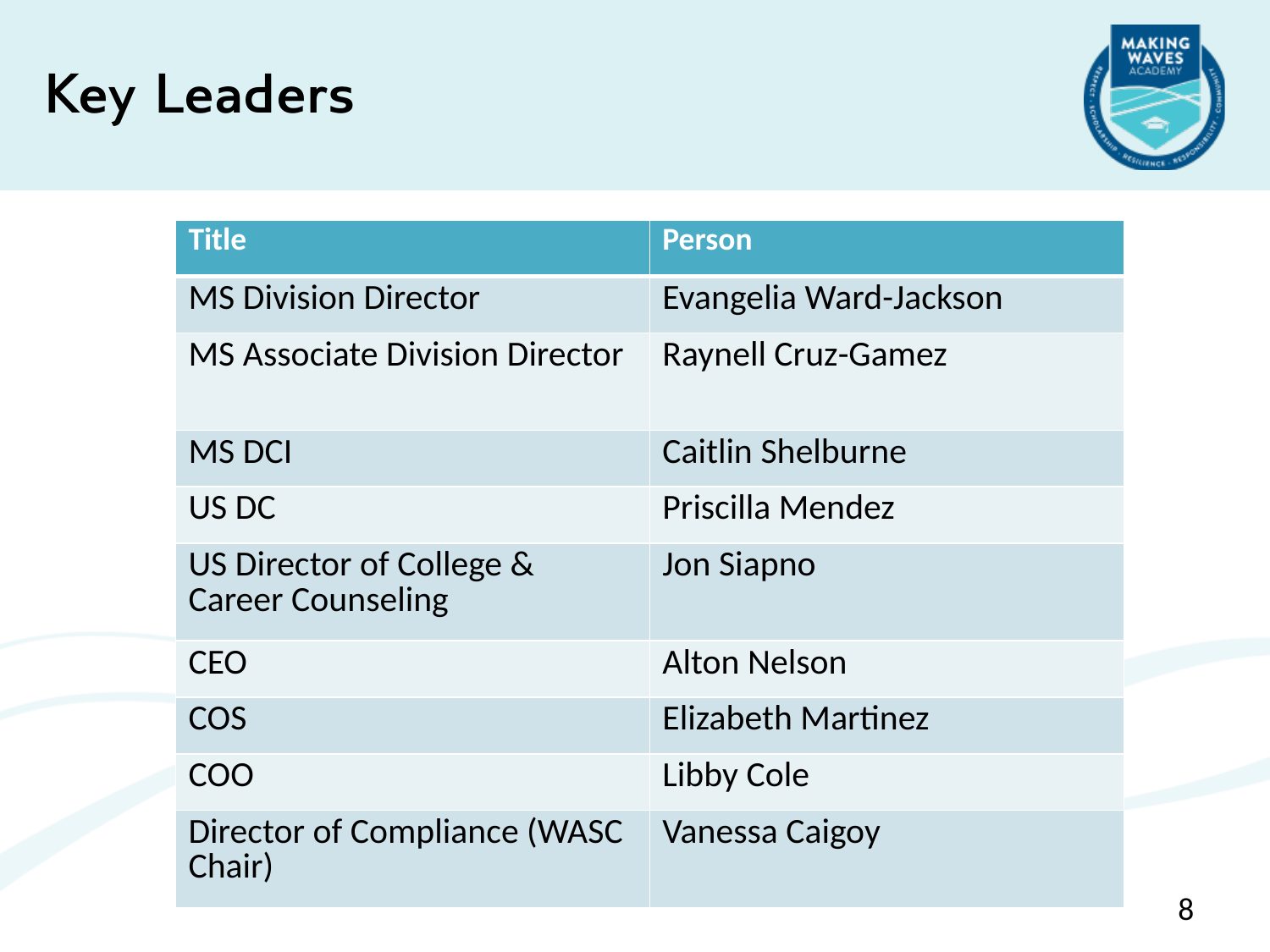

Key Leaders
| Title | Person |
| --- | --- |
| MS Division Director | Evangelia Ward-Jackson |
| MS Associate Division Director | Raynell Cruz-Gamez |
| MS DCI | Caitlin Shelburne |
| US DC | Priscilla Mendez |
| US Director of College & Career Counseling | Jon Siapno |
| CEO | Alton Nelson |
| COS | Elizabeth Martinez |
| COO | Libby Cole |
| Director of Compliance (WASC Chair) | Vanessa Caigoy |
8